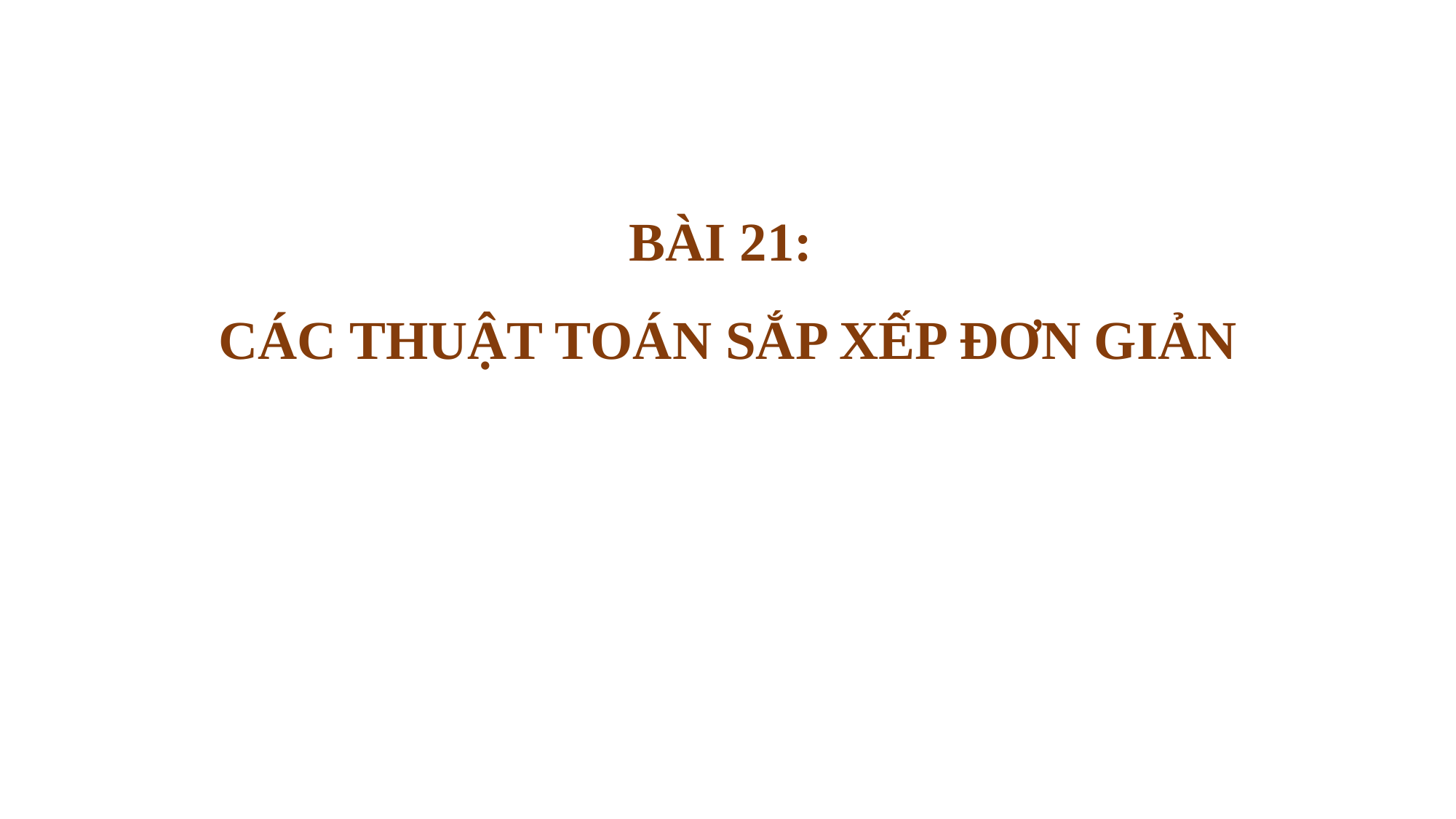

BÀI 21:
CÁC THUẬT TOÁN SẮP XẾP ĐƠN GIẢN